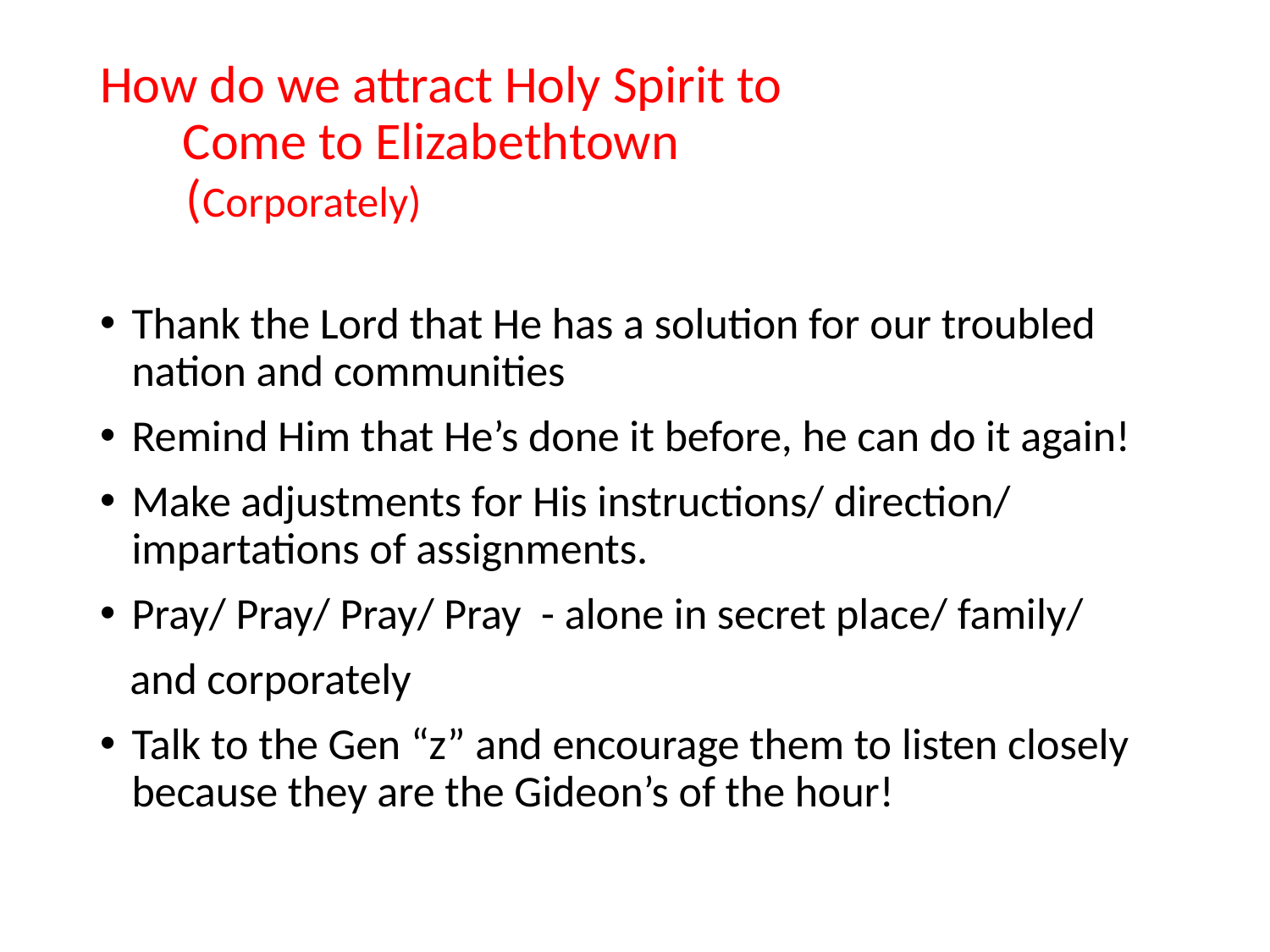

# How do we attract Holy Spirit to Come to Elizabethtown (Corporately)
Thank the Lord that He has a solution for our troubled nation and communities
Remind Him that He’s done it before, he can do it again!
Make adjustments for His instructions/ direction/ impartations of assignments.
Pray/ Pray/ Pray/ Pray  - alone in secret place/ family/
   and corporately
Talk to the Gen “z” and encourage them to listen closely because they are the Gideon’s of the hour!